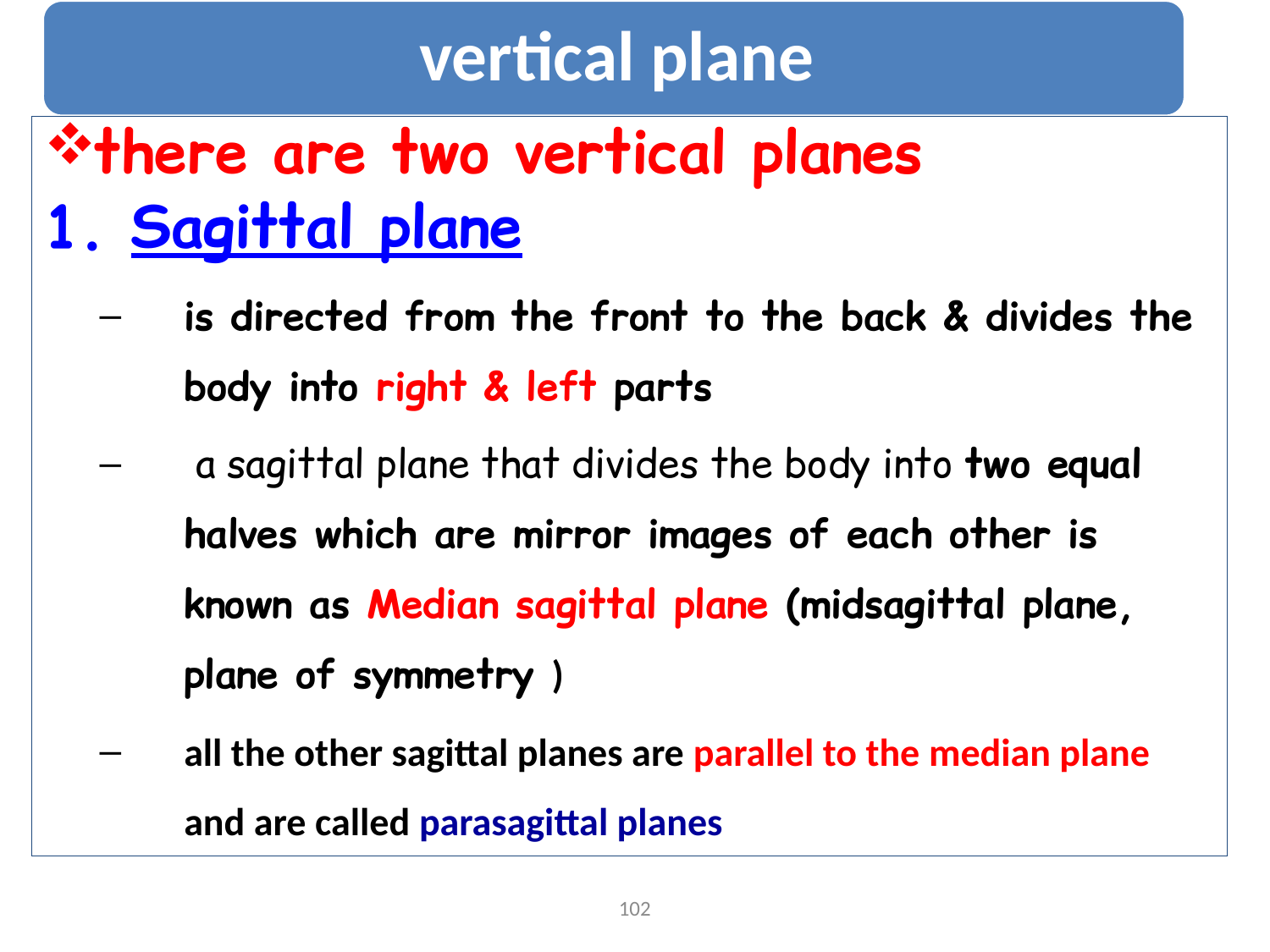

vertical plane
there are two vertical planes
1. Sagittal plane
is directed from the front to the back & divides the body into right & left parts
 a sagittal plane that divides the body into two equal halves which are mirror images of each other is known as Median sagittal plane (midsagittal plane, plane of symmetry )
all the other sagittal planes are parallel to the median plane and are called parasagittal planes

102